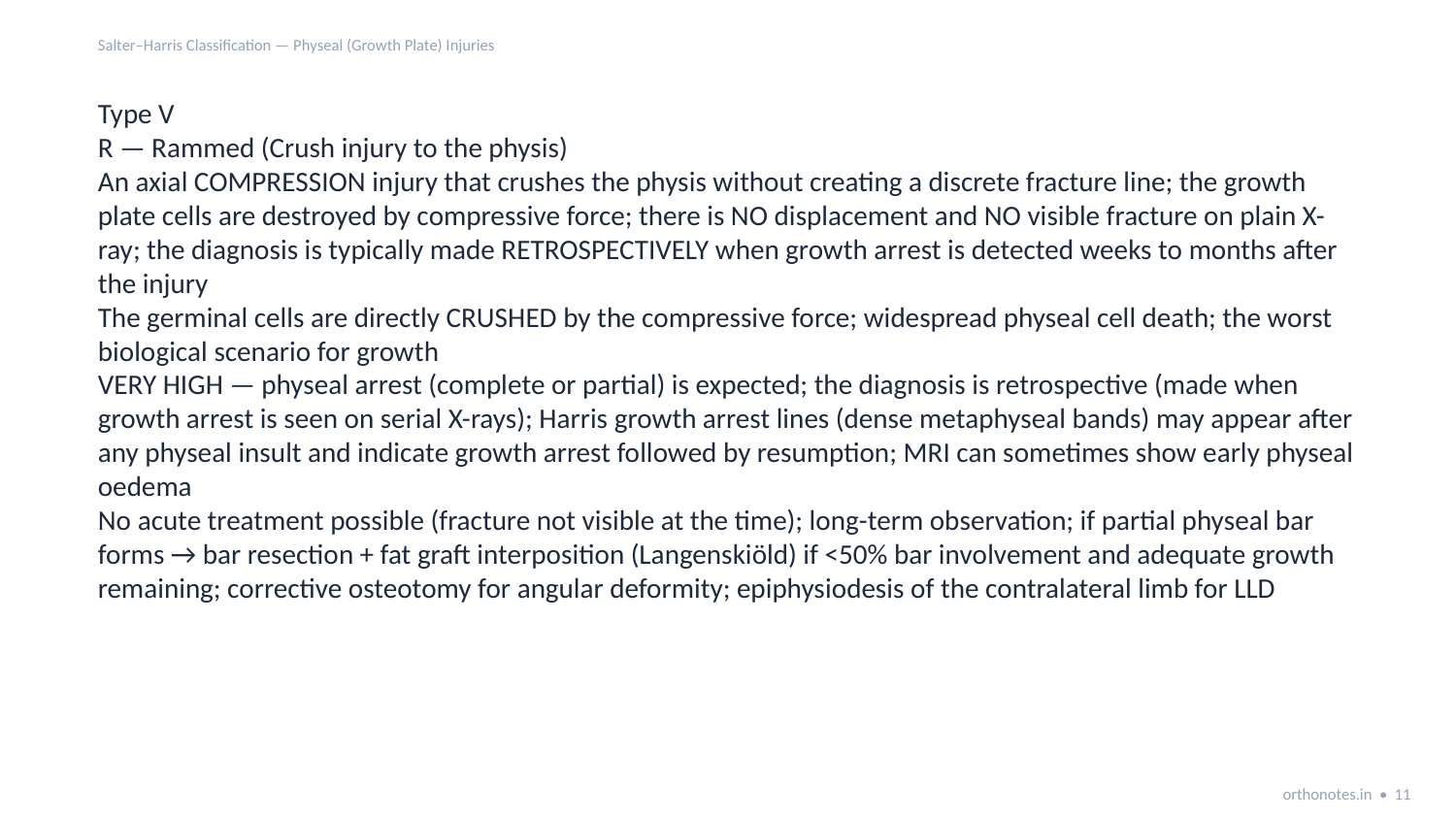

Salter–Harris Classification — Physeal (Growth Plate) Injuries
Type V
R — Rammed (Crush injury to the physis)
An axial COMPRESSION injury that crushes the physis without creating a discrete fracture line; the growth plate cells are destroyed by compressive force; there is NO displacement and NO visible fracture on plain X-ray; the diagnosis is typically made RETROSPECTIVELY when growth arrest is detected weeks to months after the injury
The germinal cells are directly CRUSHED by the compressive force; widespread physeal cell death; the worst biological scenario for growth
VERY HIGH — physeal arrest (complete or partial) is expected; the diagnosis is retrospective (made when growth arrest is seen on serial X-rays); Harris growth arrest lines (dense metaphyseal bands) may appear after any physeal insult and indicate growth arrest followed by resumption; MRI can sometimes show early physeal oedema
No acute treatment possible (fracture not visible at the time); long-term observation; if partial physeal bar forms → bar resection + fat graft interposition (Langenskiöld) if <50% bar involvement and adequate growth remaining; corrective osteotomy for angular deformity; epiphysiodesis of the contralateral limb for LLD
orthonotes.in  •  11